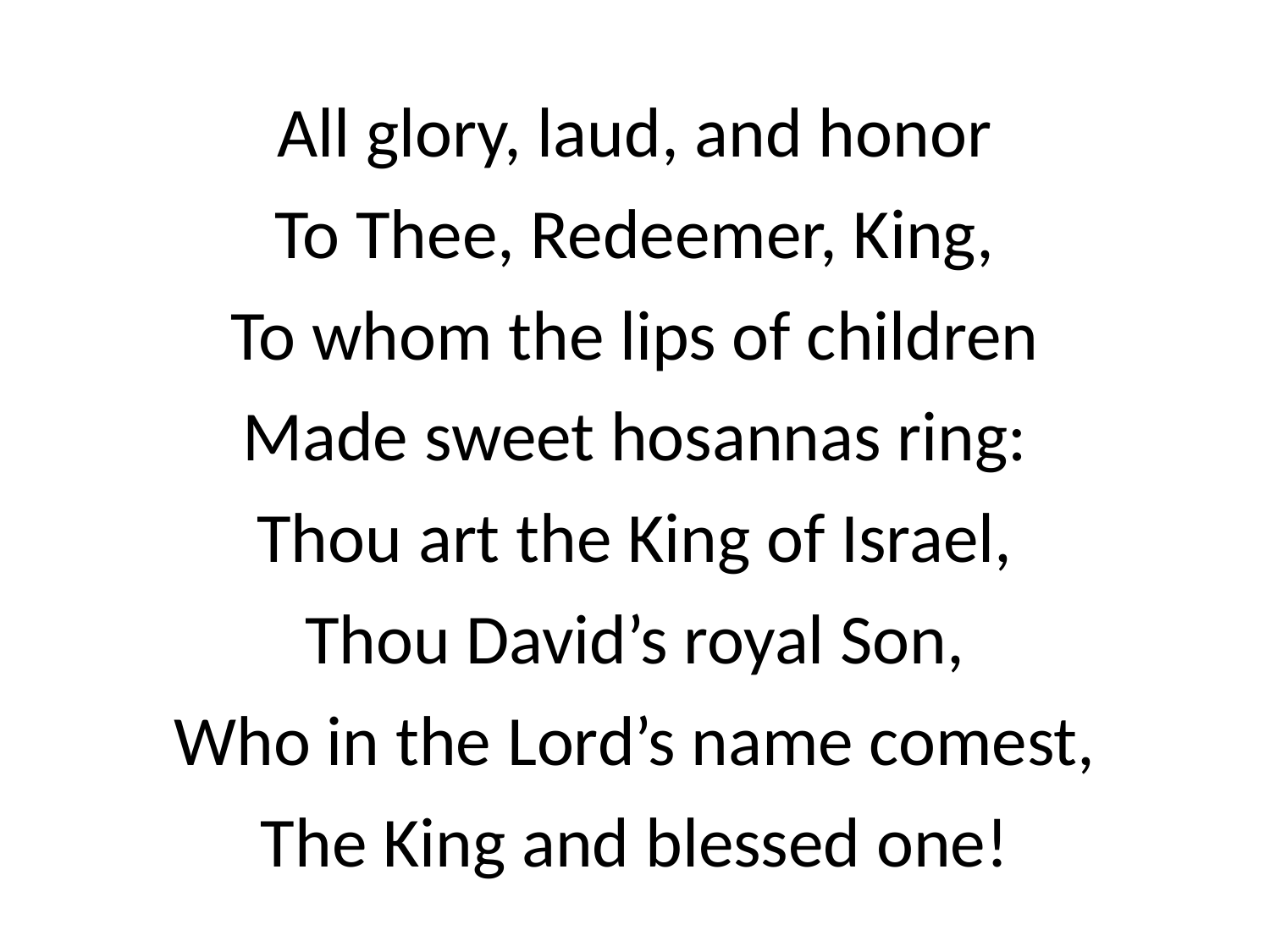

All glory, laud, and honor
To Thee, Redeemer, King,
To whom the lips of children
Made sweet hosannas ring:
Thou art the King of Israel,
Thou David’s royal Son,
Who in the Lord’s name comest,
The King and blessed one!